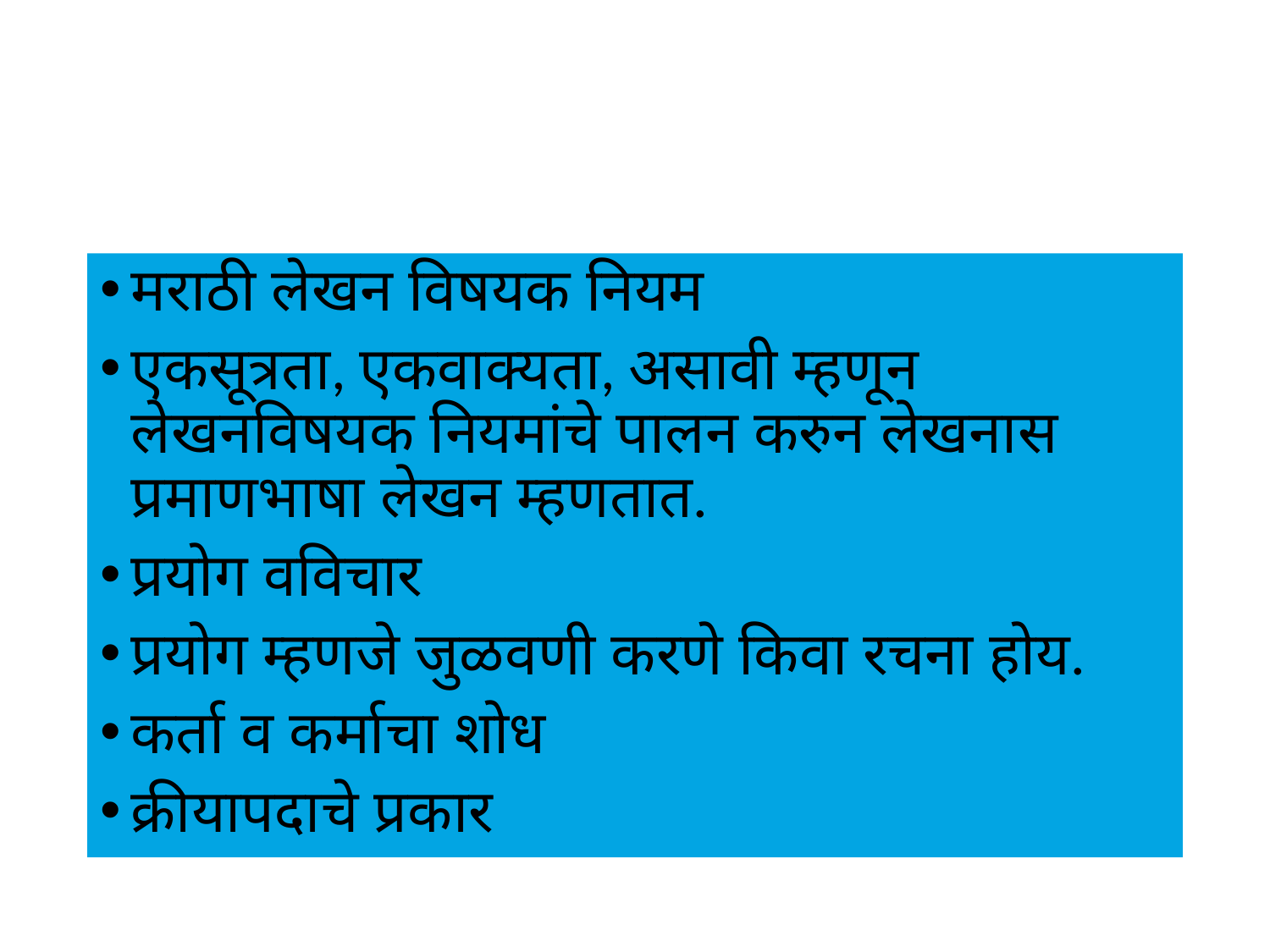

#
मराठी लेखन विषयक नियम
एकसूत्रता, एकवाक्यता, असावी म्हणून लेखनविषयक नियमांचे पालन करुन लेखनास प्रमाणभाषा लेखन म्हणतात.
प्रयोग वविचार
प्रयोग म्हणजे जुळवणी करणे किवा रचना होय.
कर्ता व कर्माचा शोध
क्रीयापदाचे प्रकार